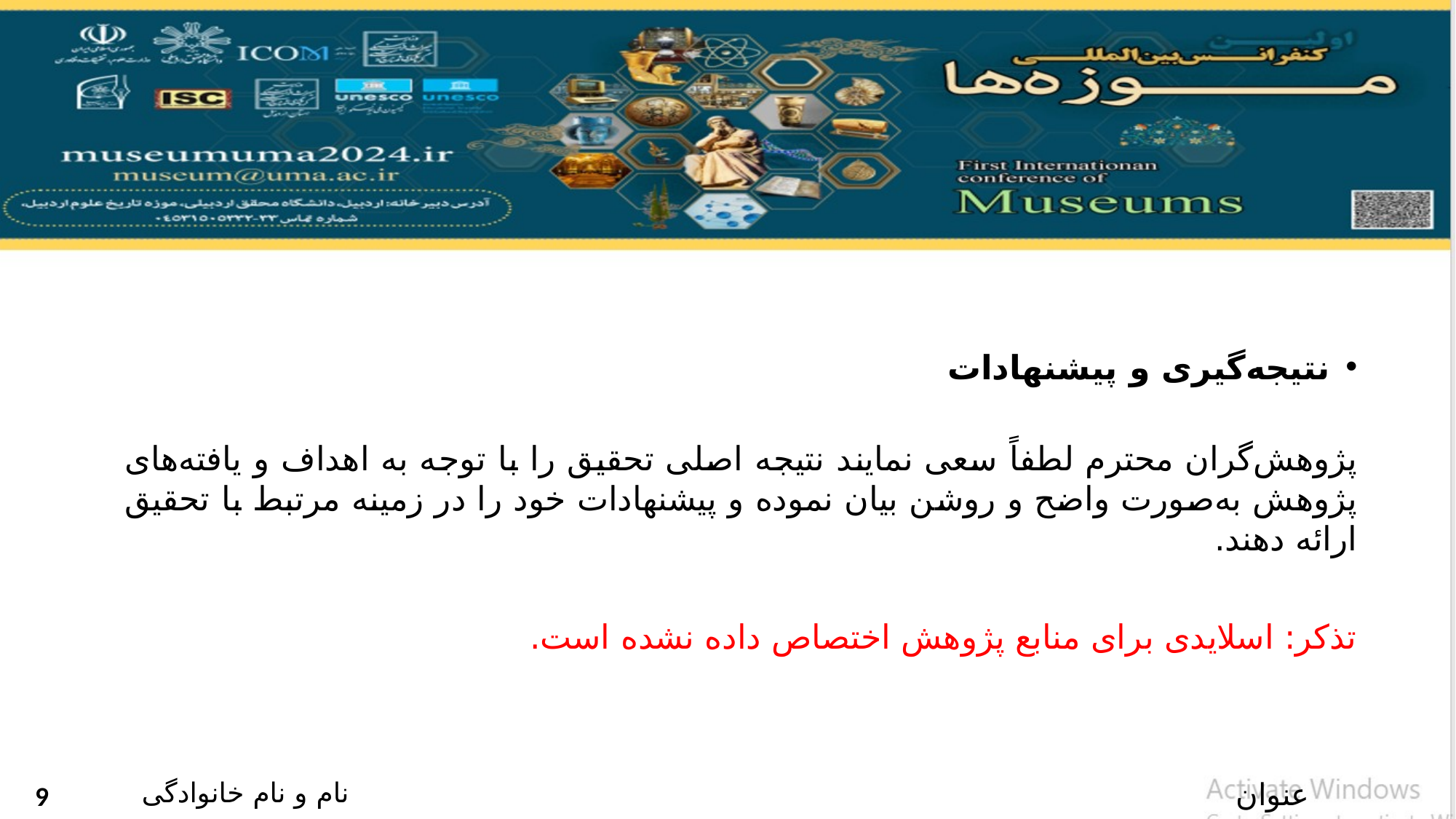

نتیجه‌گیری و پیشنهادات

پژوهش‌گران محترم لطفاً سعی نمایند نتیجه اصلی تحقیق را با توجه به اهداف و یافته‌های پژوهش به‌صورت واضح و روشن بیان نموده و پیشنهادات خود را در زمینه مرتبط با تحقیق ارائه دهند.

تذکر: اسلایدی برای منابع پژوهش اختصاص داده نشده است.

نام و نام خانوادگی
عنوان
9